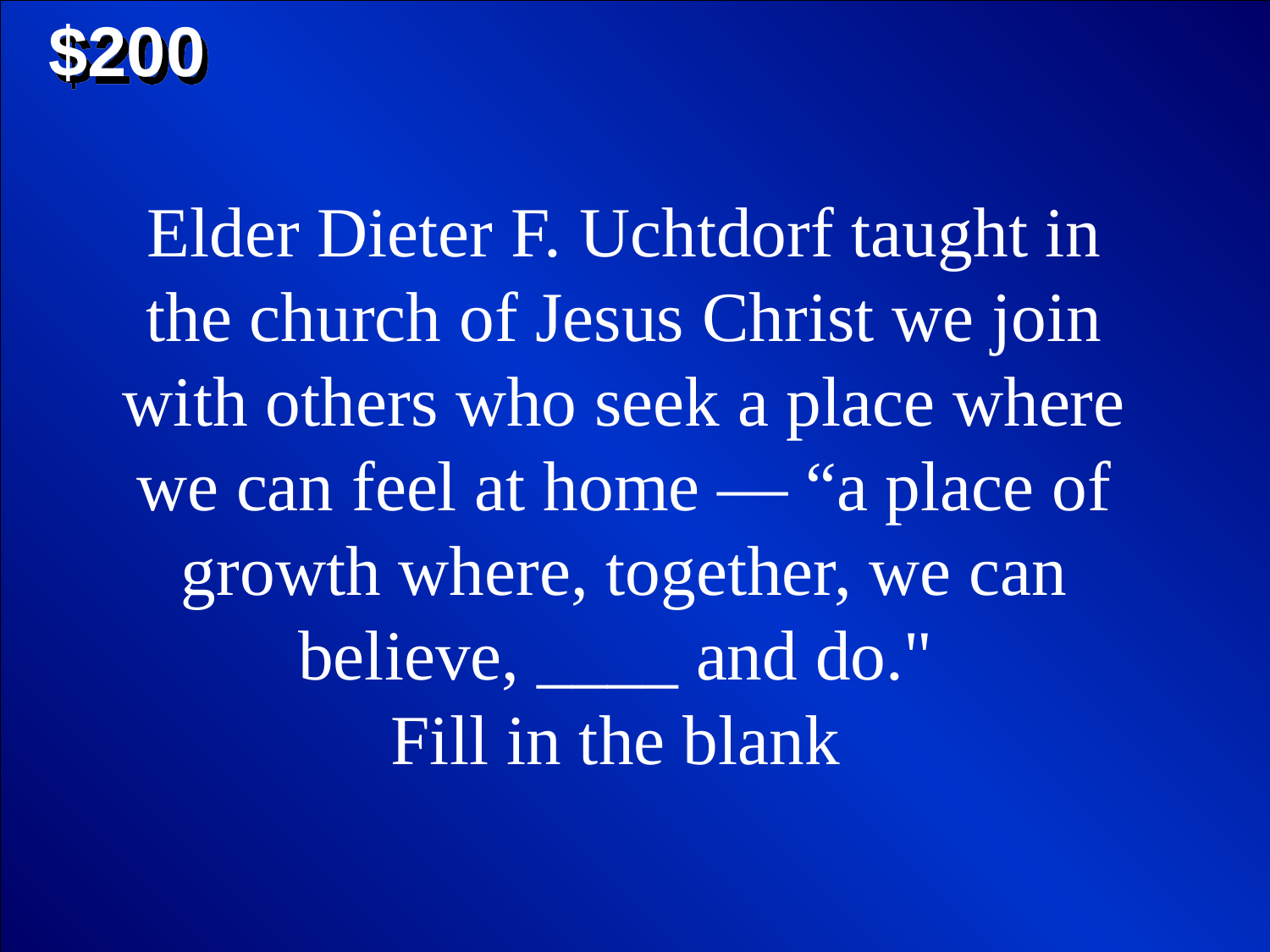

$200
Elder Dieter F. Uchtdorf taught in the church of Jesus Christ we join with others who seek a place where we can feel at home — “a place of growth where, together, we can believe, ____ and do."
Fill in the blank